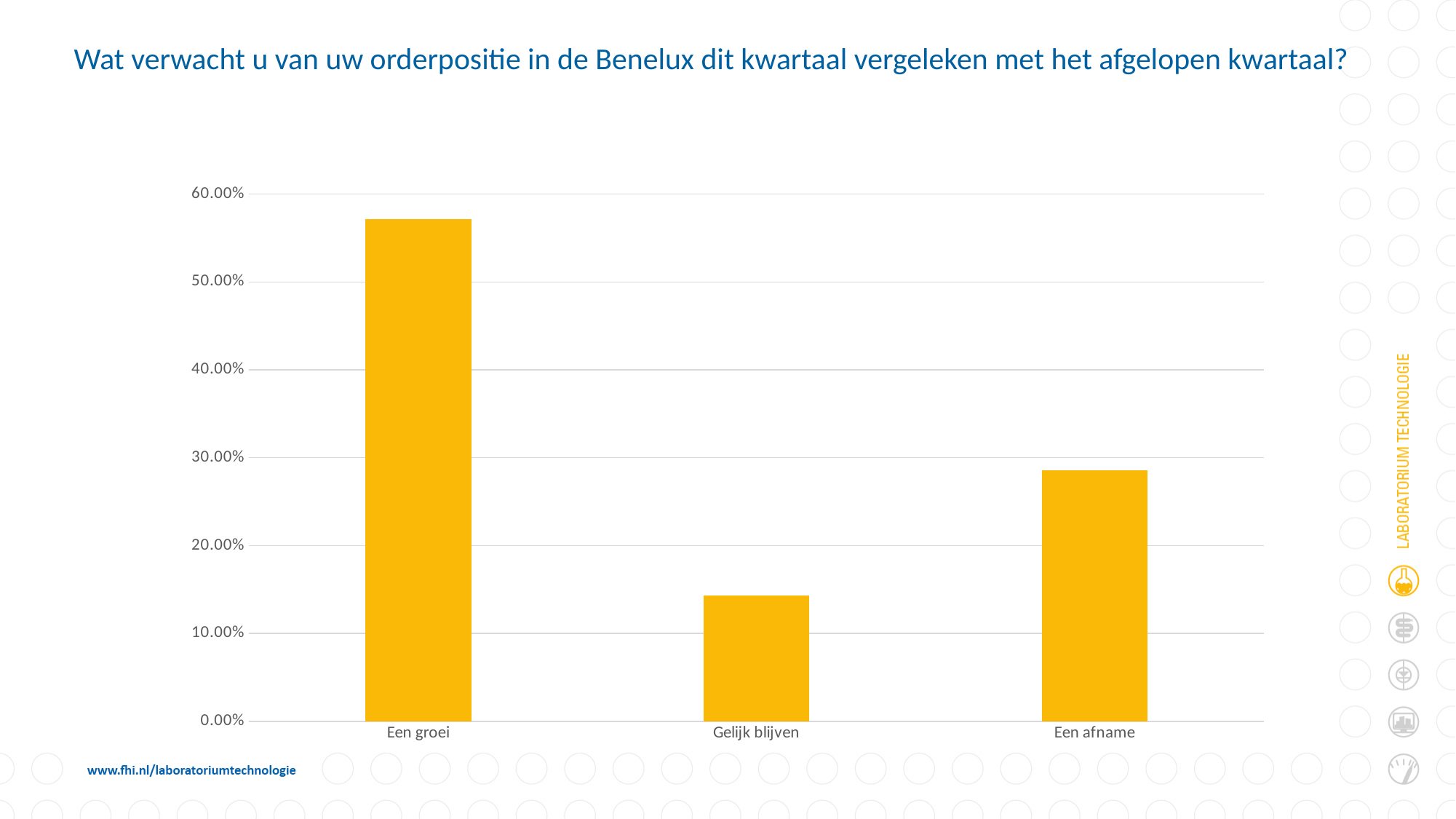

# Wat verwacht u van uw orderpositie in de Benelux dit kwartaal vergeleken met het afgelopen kwartaal?

### Chart

| Category | Responses |
|---|---|
| Een groei | 0.5714285714285714 |
| Gelijk blijven | 0.14285714285714285 |
| Een afname | 0.2857142857142857 |